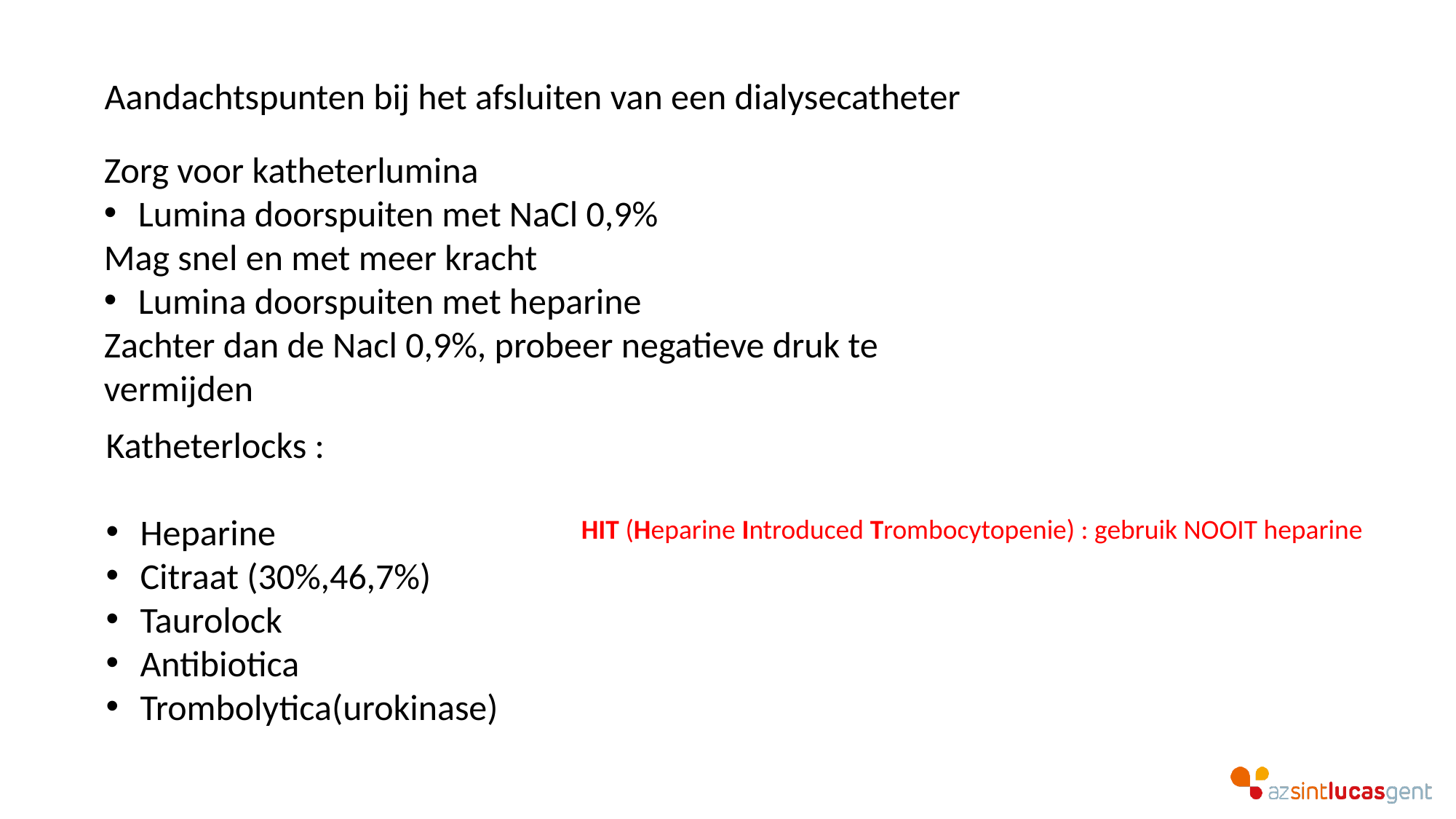

Aandachtspunten bij het afsluiten van een dialysecatheter
Zorg voor katheterlumina
Lumina doorspuiten met NaCl 0,9%
Mag snel en met meer kracht
Lumina doorspuiten met heparine
Zachter dan de Nacl 0,9%, probeer negatieve druk te vermijden
Katheterlocks :

Heparine
Citraat (30%,46,7%)
Taurolock
Antibiotica
Trombolytica(urokinase)

HIT (Heparine Introduced Trombocytopenie) : gebruik NOOIT heparine